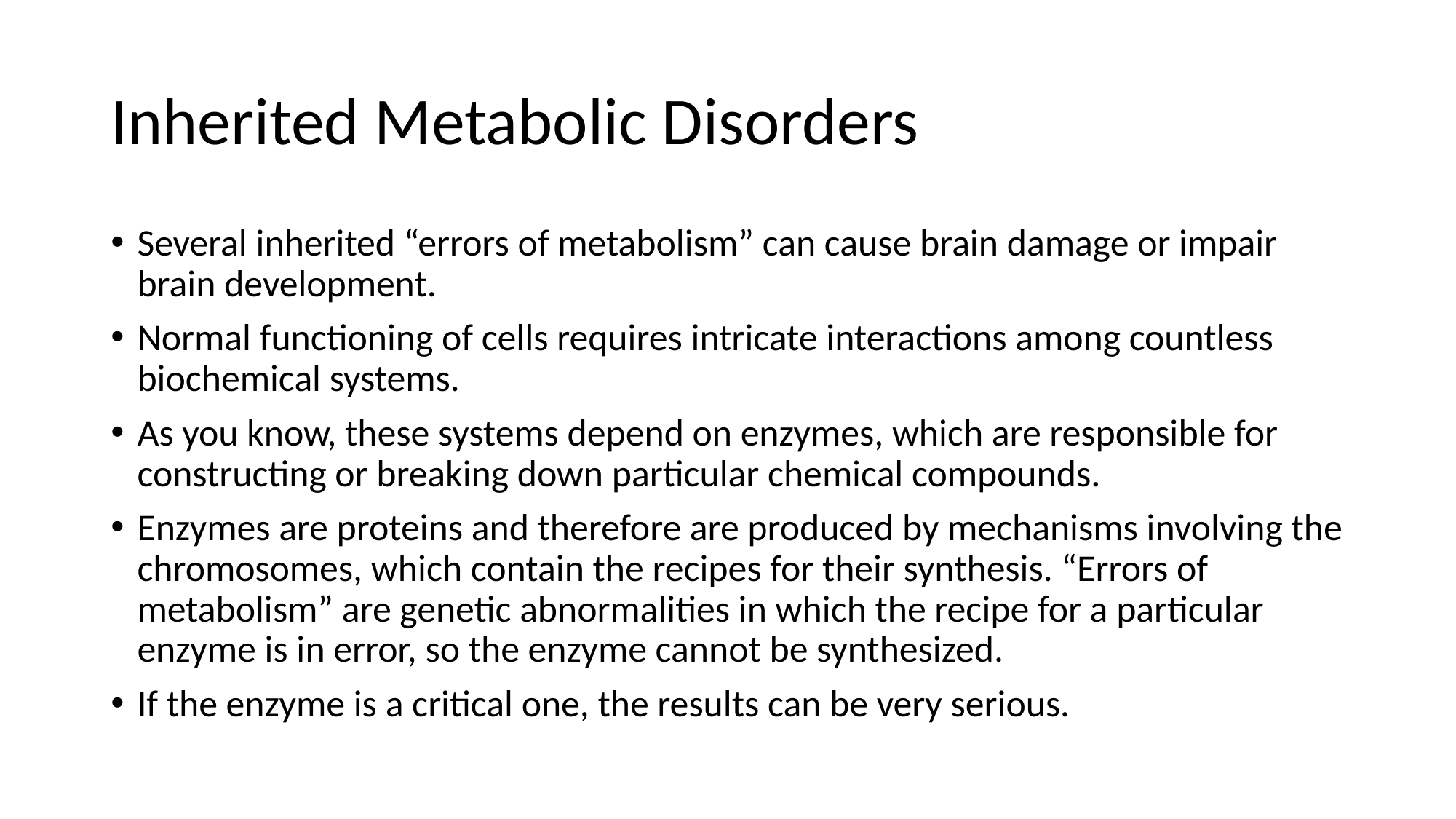

# Inherited Metabolic Disorders
Several inherited “errors of metabolism” can cause brain damage or impair brain development.
Normal functioning of cells requires intricate interactions among countless biochemical systems.
As you know, these systems depend on enzymes, which are responsible for constructing or breaking down particular chemical compounds.
Enzymes are proteins and therefore are produced by mechanisms involving the chromosomes, which contain the recipes for their synthesis. “Errors of metabolism” are genetic abnormalities in which the recipe for a particular enzyme is in error, so the enzyme cannot be synthesized.
If the enzyme is a critical one, the results can be very serious.